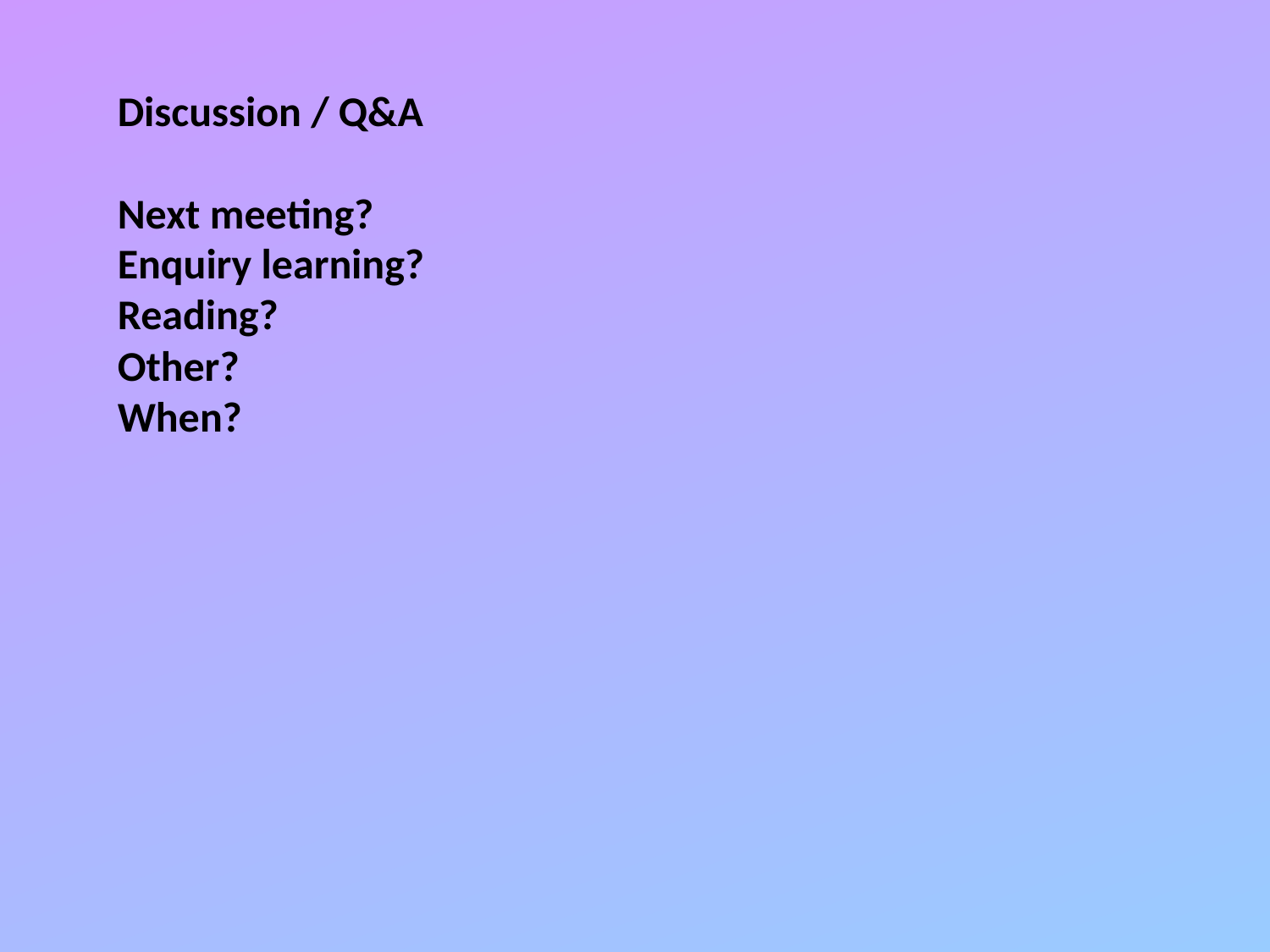

Discussion / Q&A

Next meeting?
Enquiry learning?
Reading?
Other?
When?